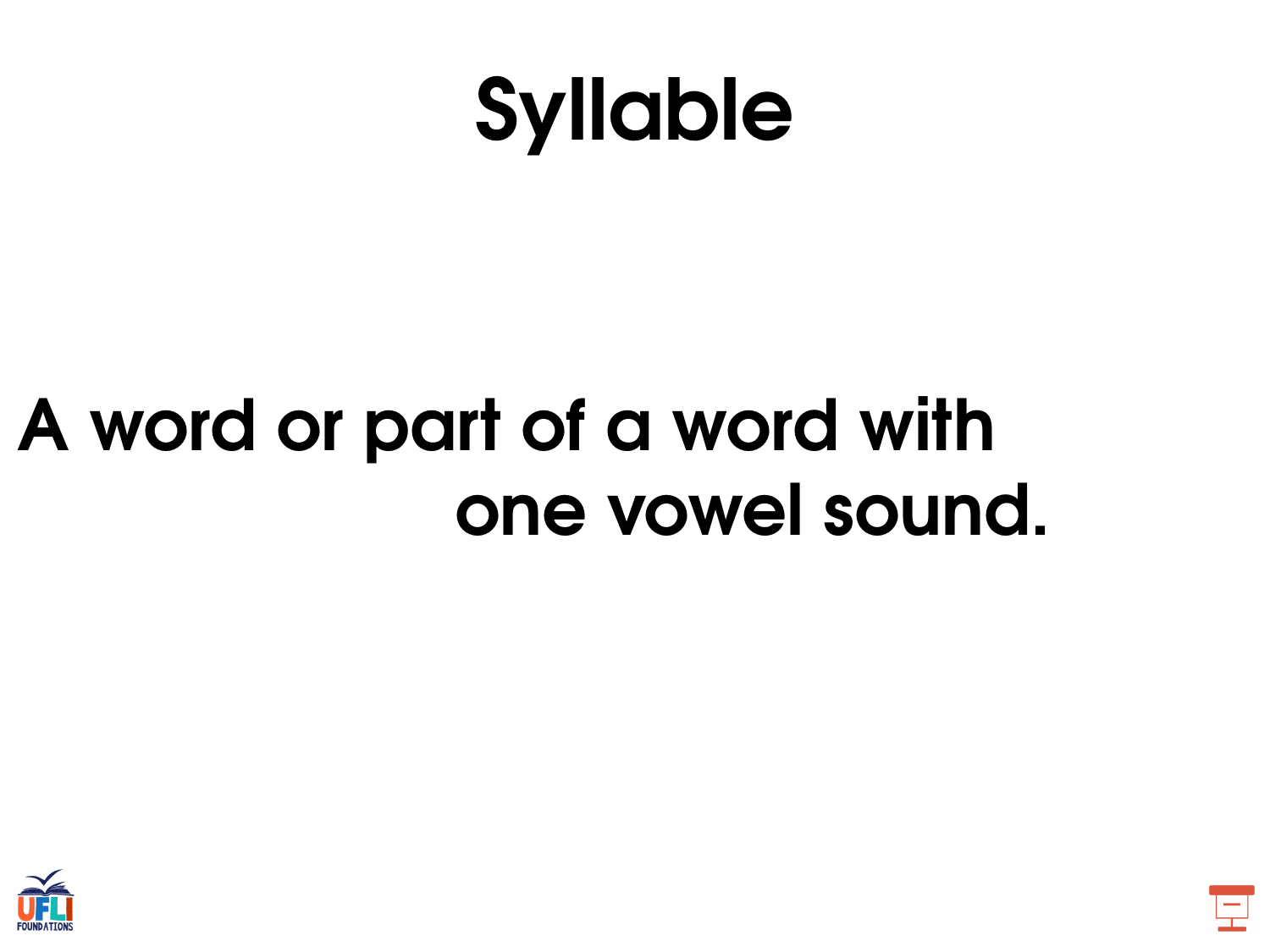

Syllable
A word or part of a word with                          one vowel sound.